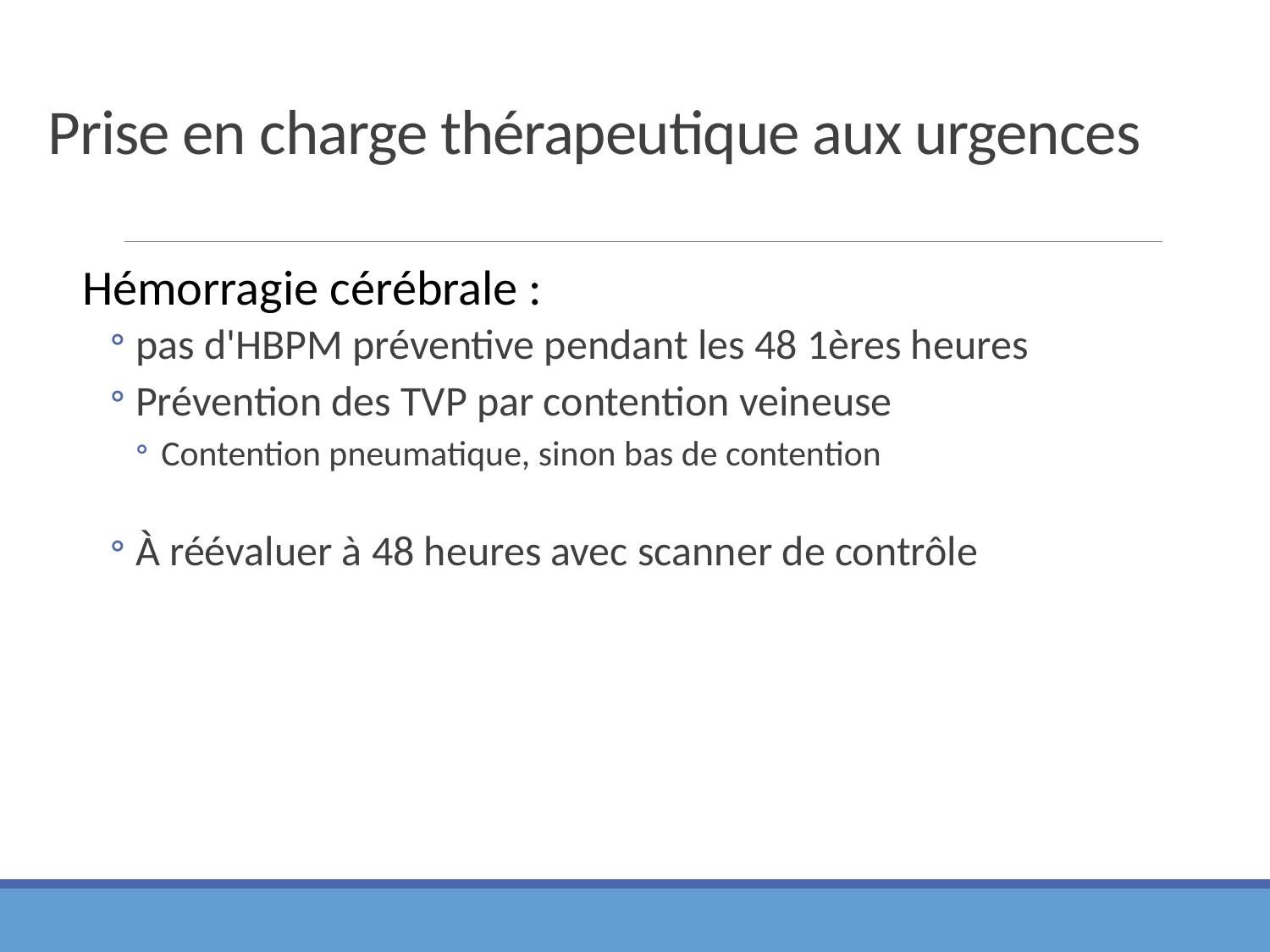

# Prise en charge thérapeutique aux urgences
Hémorragie cérébrale :
pas d'HBPM préventive pendant les 48 1ères heures
Prévention des TVP par contention veineuse
Contention pneumatique, sinon bas de contention

À réévaluer à 48 heures avec scanner de contrôle